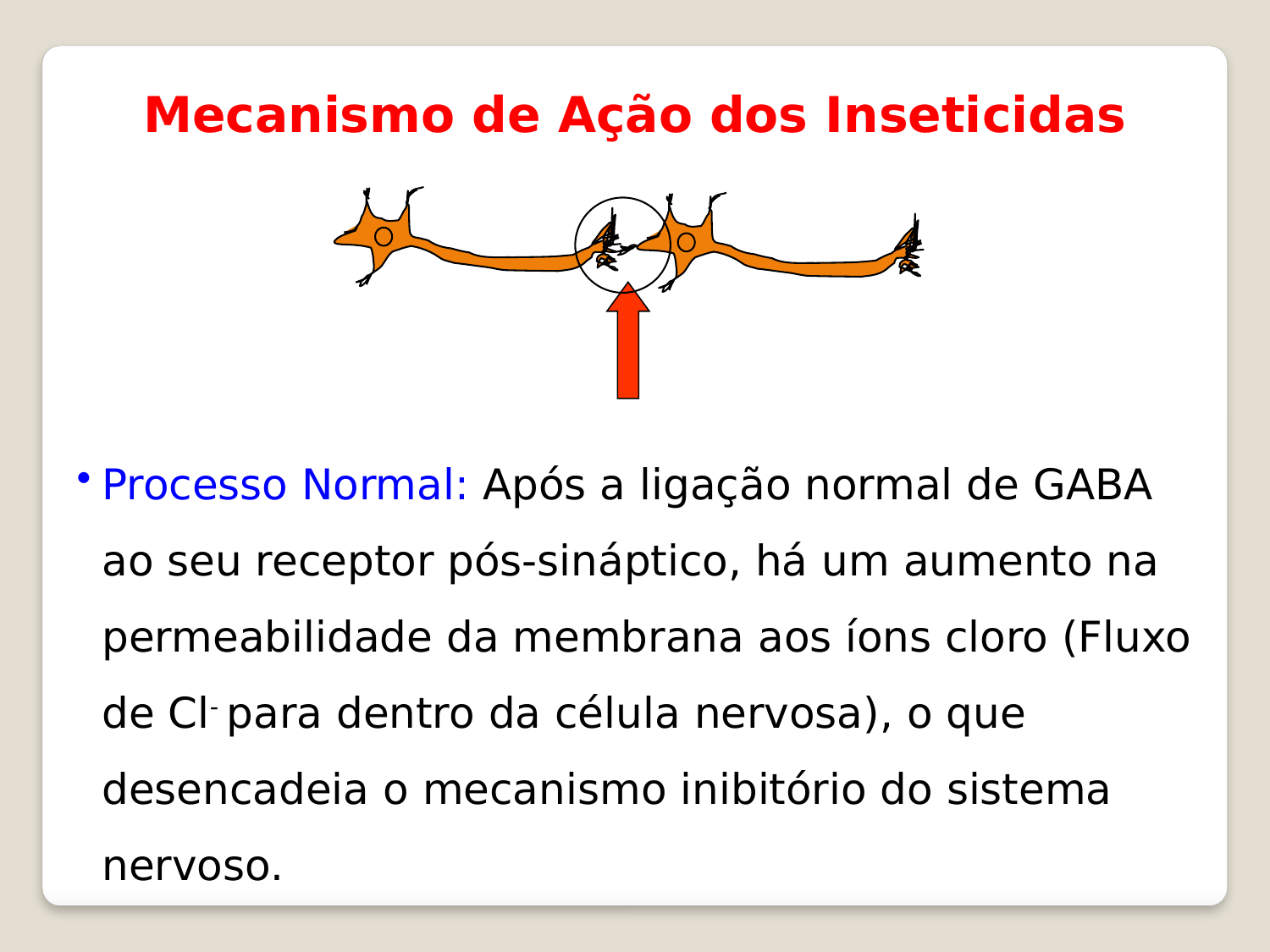

Mecanismo de Ação dos Inseticidas

Processo Normal: Após a ligação normal de GABA ao seu receptor pós-sináptico, há um aumento na permeabilidade da membrana aos íons cloro (Fluxo de Cl- para dentro da célula nervosa), o que desencadeia o mecanismo inibitório do sistema nervoso.